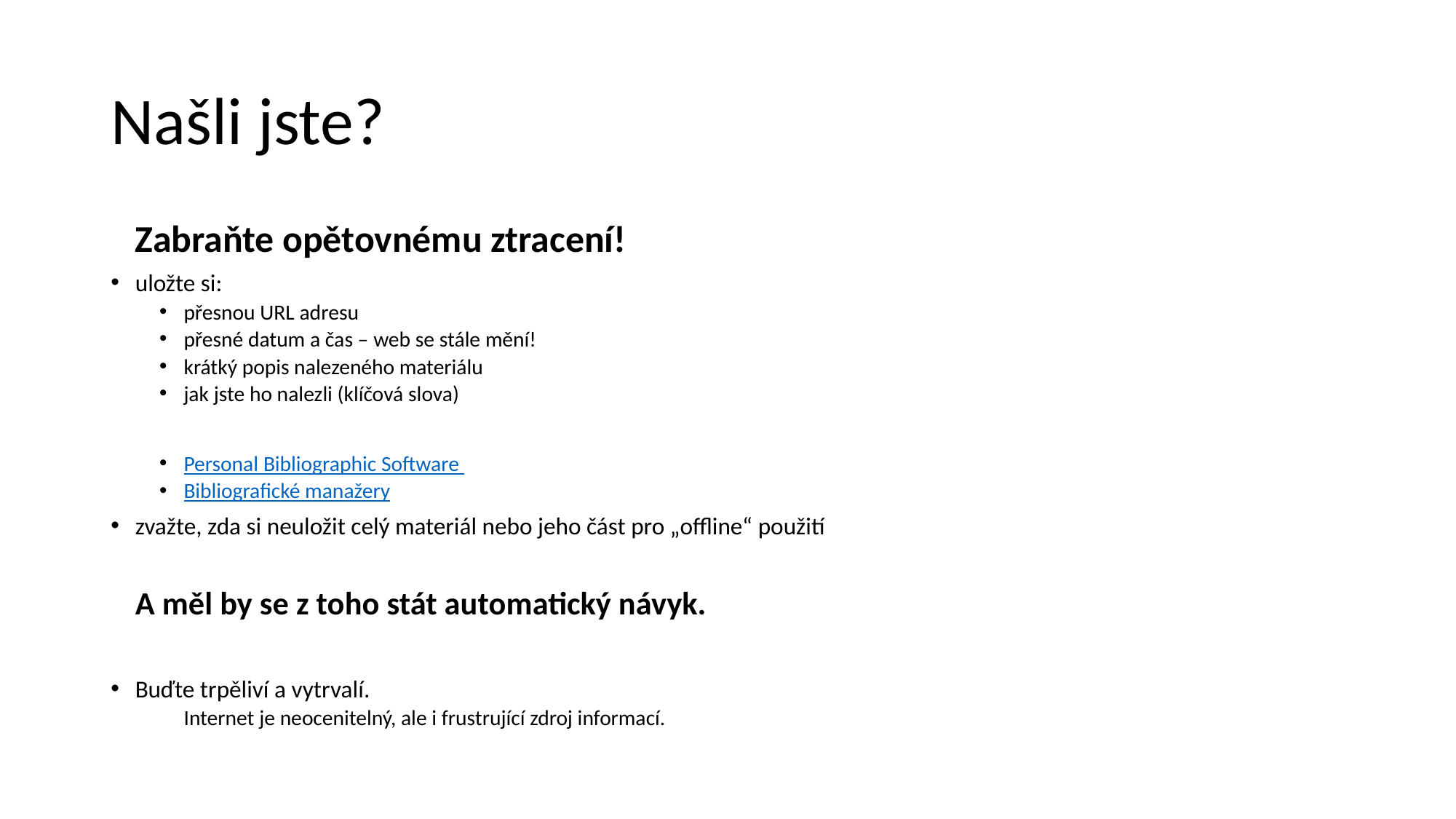

# Našli jste?
			Zabraňte opětovnému ztracení!
uložte si:
přesnou URL adresu
přesné datum a čas – web se stále mění!
krátký popis nalezeného materiálu
jak jste ho nalezli (klíčová slova)

Personal Bibliographic Software
Bibliografické manažery
zvažte, zda si neuložit celý materiál nebo jeho část pro „offline“ použití

			A měl by se z toho stát automatický návyk.

Buďte trpěliví a vytrvalí.
		Internet je neocenitelný, ale i frustrující zdroj informací.